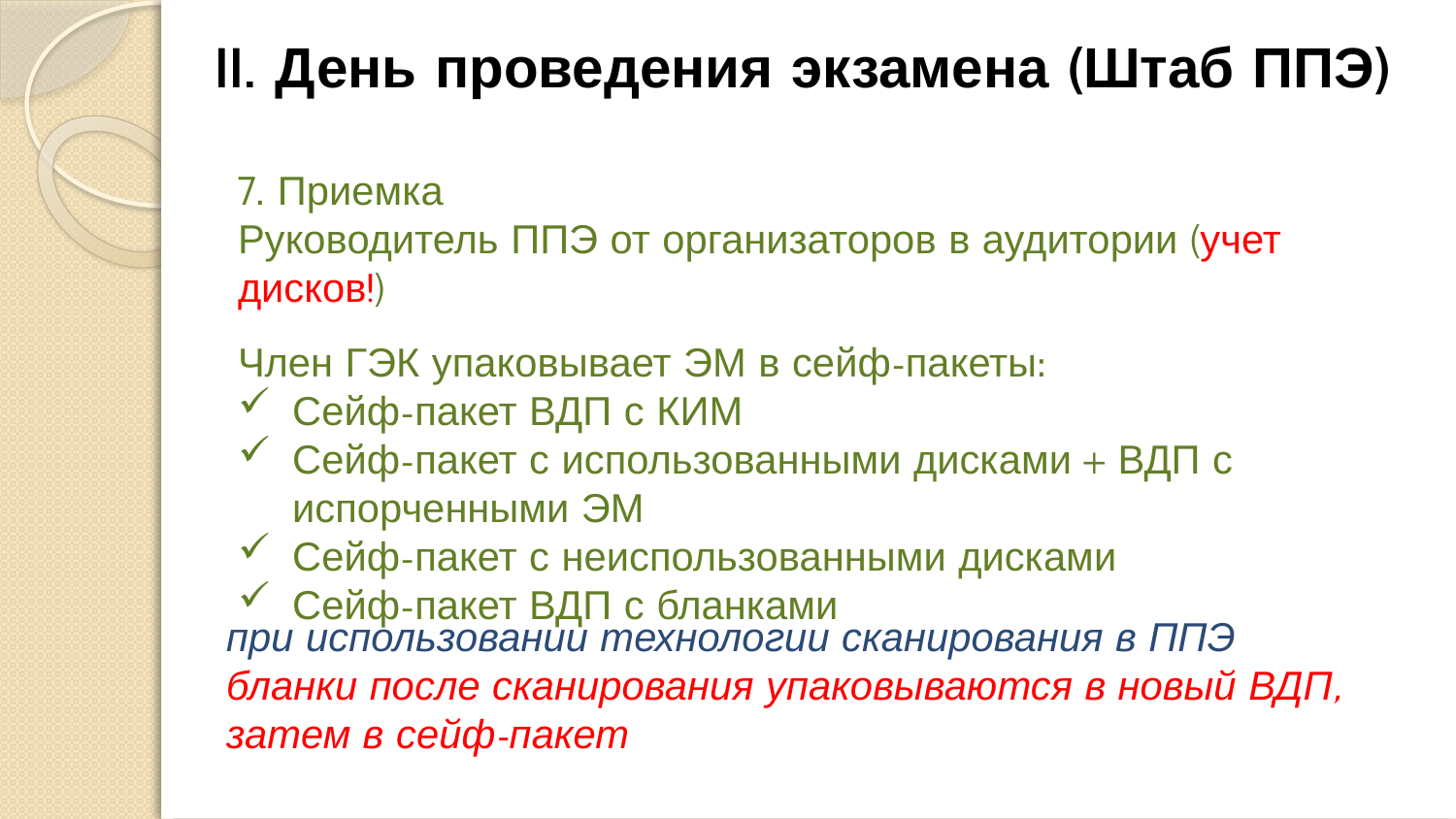

# II. День проведения экзамена (Штаб ППЭ)
7. Приемка
Руководитель ППЭ от организаторов в аудитории (учет дисков!)

Член ГЭК упаковывает ЭМ в сейф-пакеты:
Сейф-пакет ВДП с КИМ
Сейф-пакет с использованными дисками + ВДП с испорченными ЭМ
Сейф-пакет с неиспользованными дисками
Сейф-пакет ВДП с бланками
при использовании технологии сканирования в ППЭ
бланки после сканирования упаковываются в новый ВДП, затем в сейф-пакет